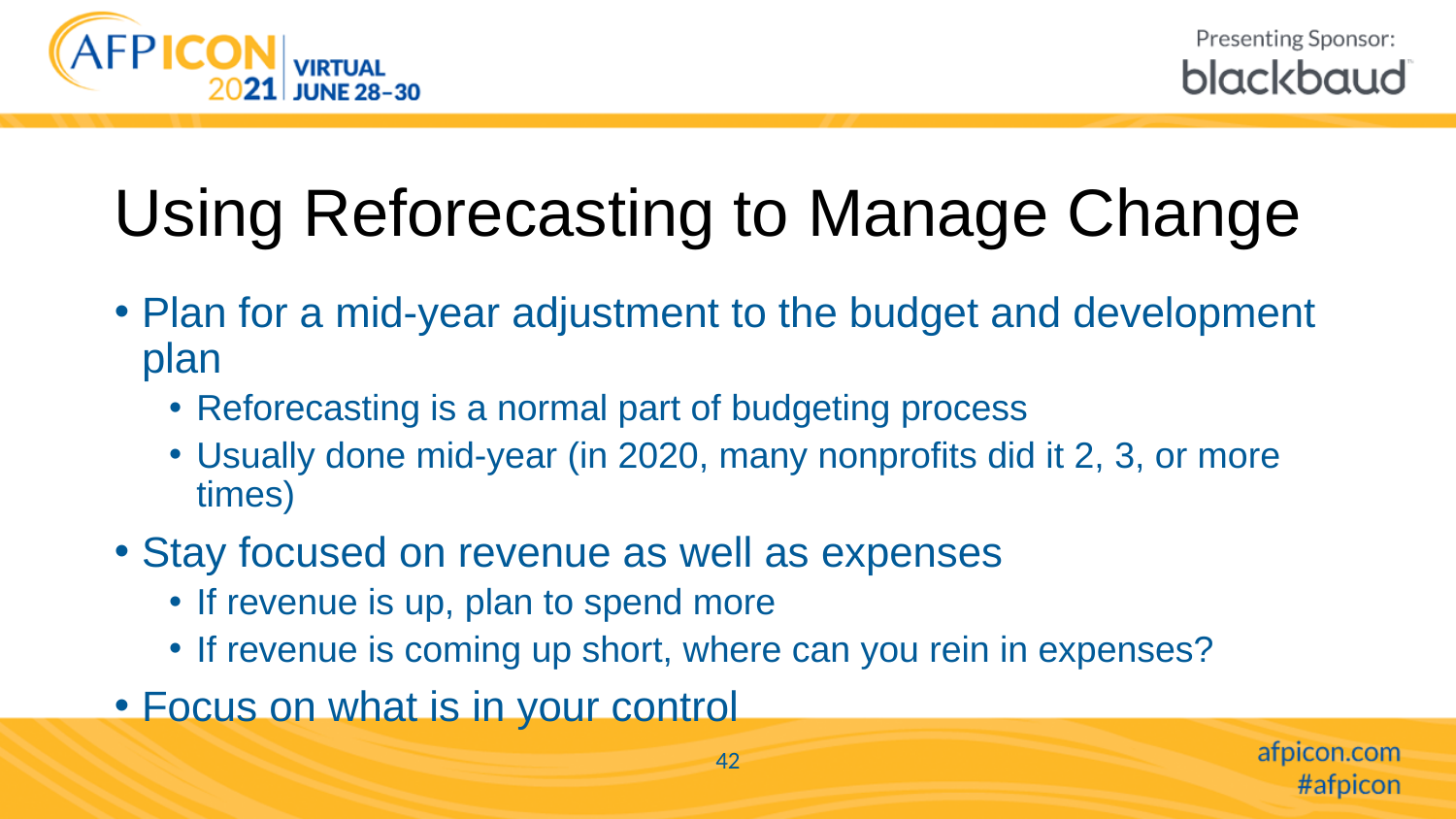

# Using Reforecasting to Manage Change
Plan for a mid-year adjustment to the budget and development plan
Reforecasting is a normal part of budgeting process
Usually done mid-year (in 2020, many nonprofits did it 2, 3, or more times)
Stay focused on revenue as well as expenses
If revenue is up, plan to spend more
If revenue is coming up short, where can you rein in expenses?
Focus on what is in your control

42